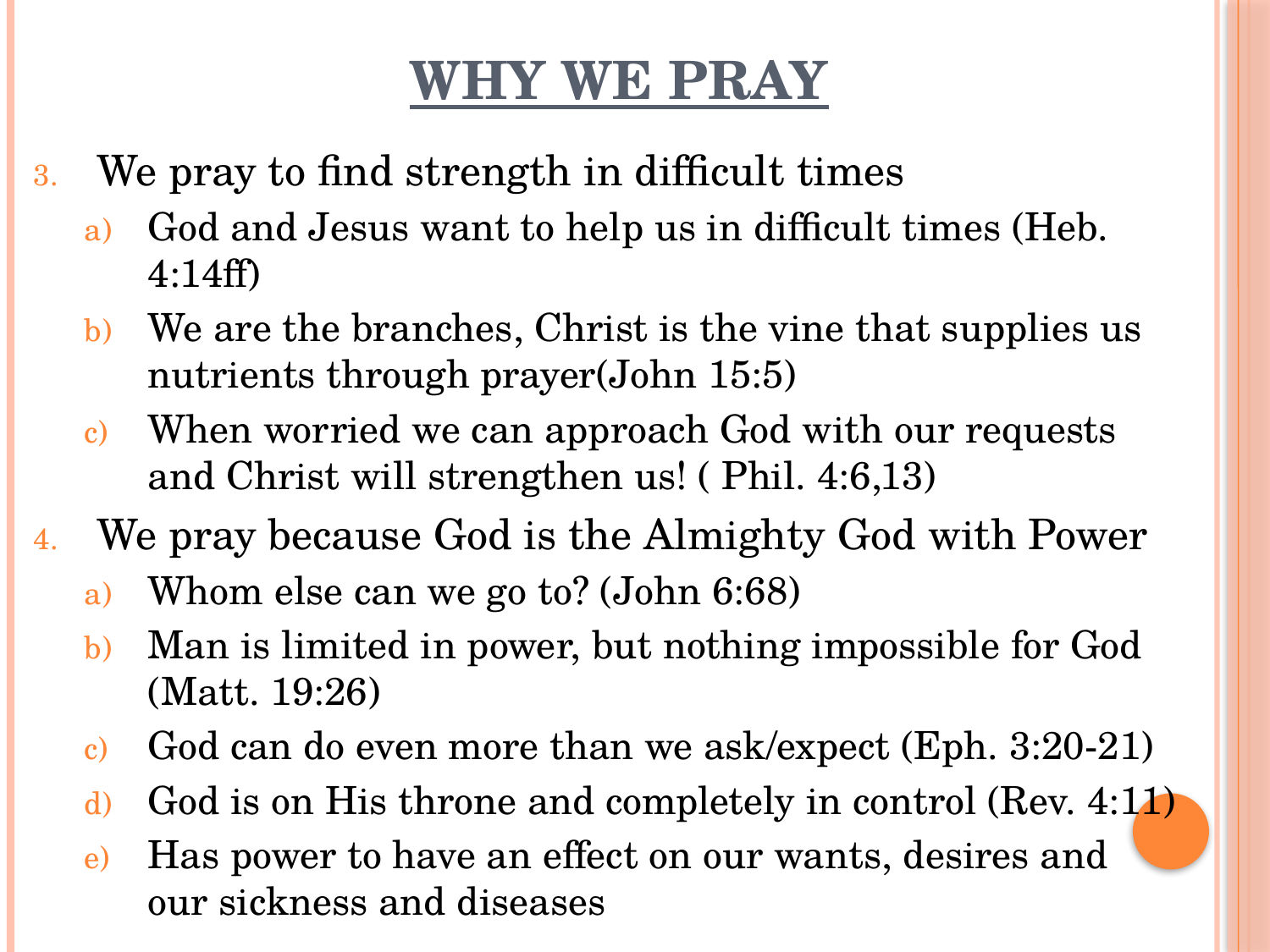

# WHY WE PRAY
We pray to find strength in difficult times
God and Jesus want to help us in difficult times (Heb. 4:14ff)
We are the branches, Christ is the vine that supplies us nutrients through prayer(John 15:5)
When worried we can approach God with our requests and Christ will strengthen us! ( Phil. 4:6,13)
We pray because God is the Almighty God with Power
Whom else can we go to? (John 6:68)
Man is limited in power, but nothing impossible for God (Matt. 19:26)
God can do even more than we ask/expect (Eph. 3:20-21)
God is on His throne and completely in control (Rev. 4:11)
Has power to have an effect on our wants, desires and     our sickness and diseases